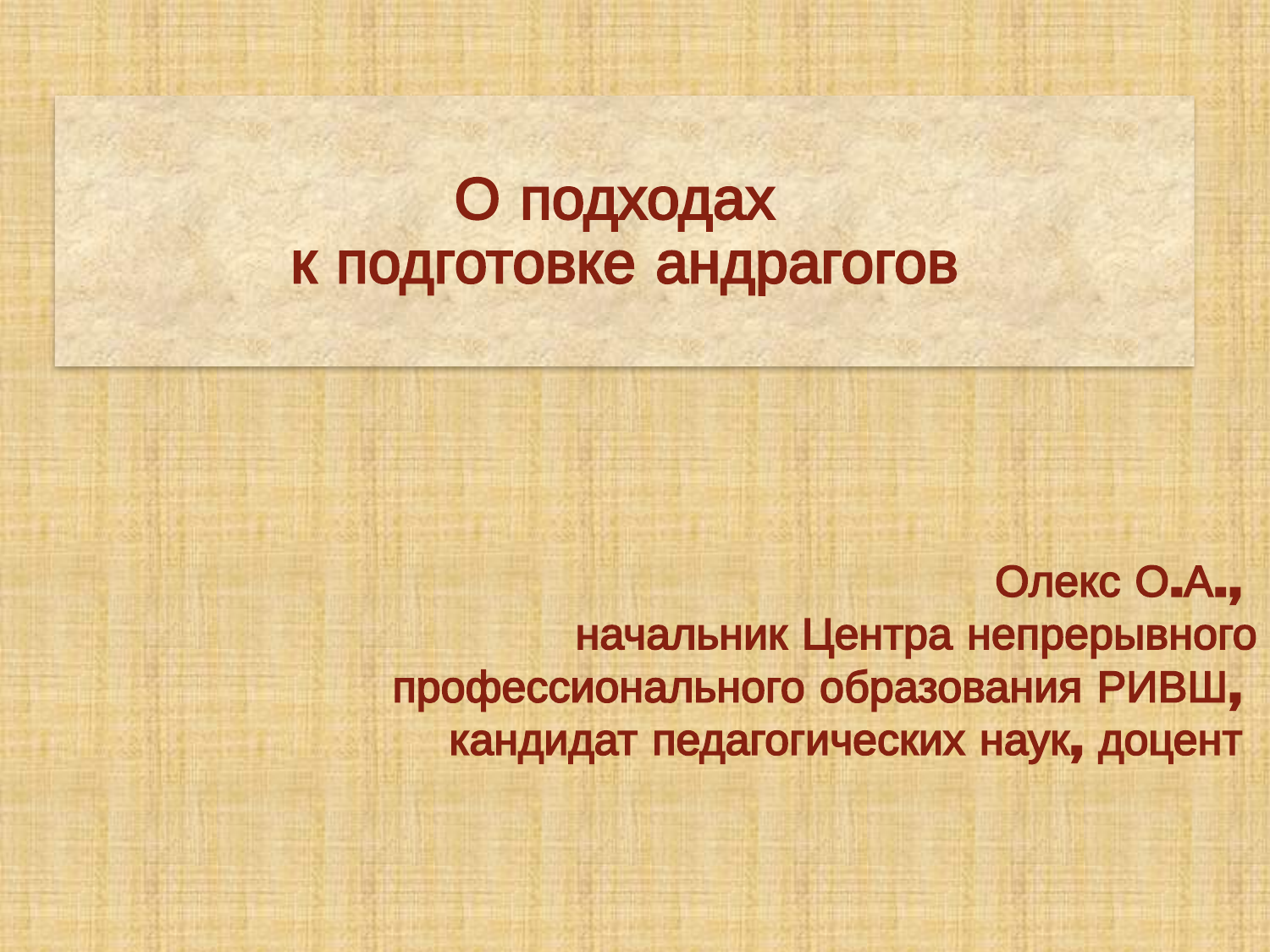

# О подходах к подготовке андрагогов
Олекс О.А.,
начальник Центра непрерывного профессионального образования РИВШ,
кандидат педагогических наук, доцент